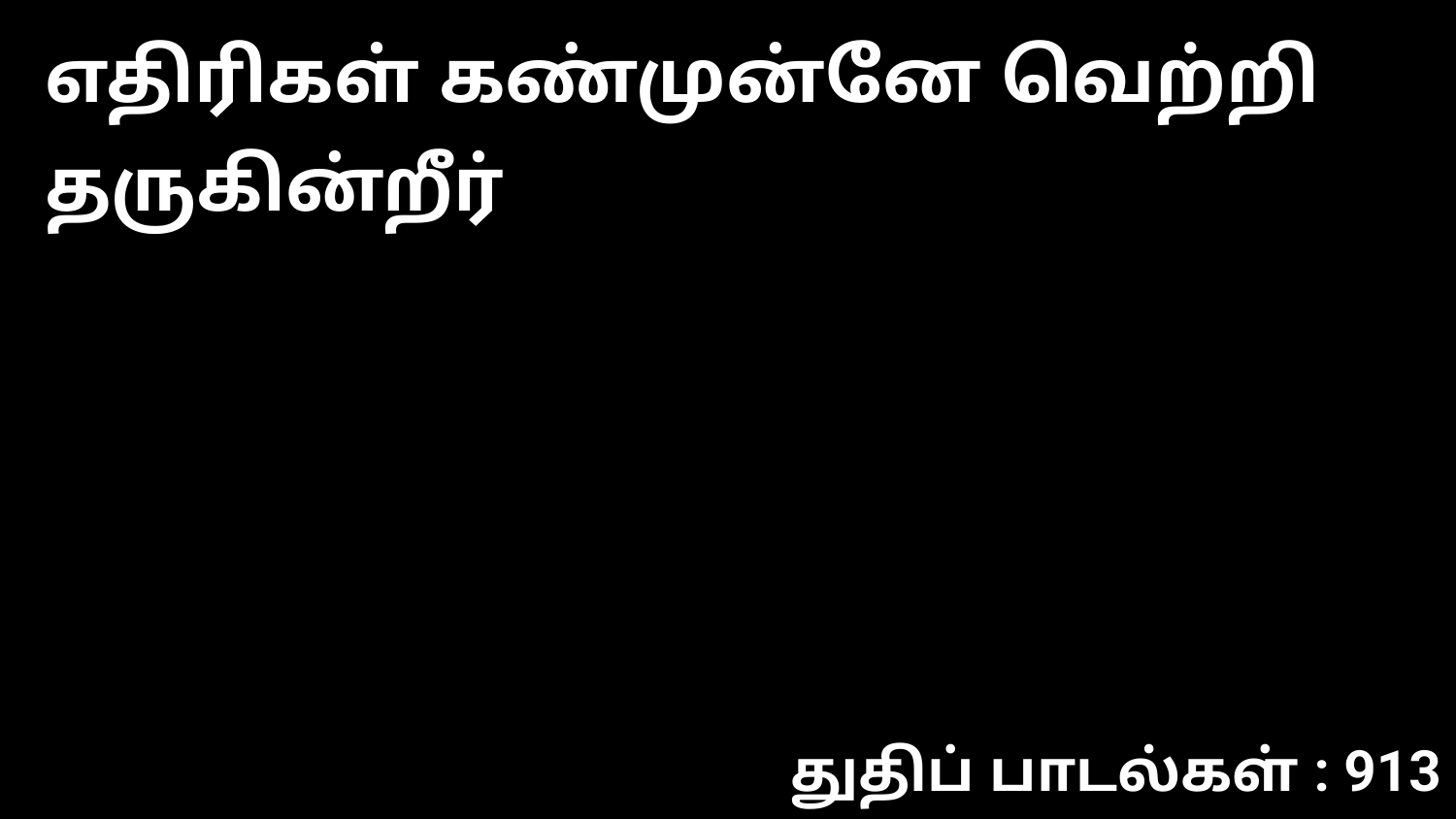

எதிரிகள் கண்முன்னே வெற்றி தருகின்றீர்
துதிப் பாடல்கள் : 913